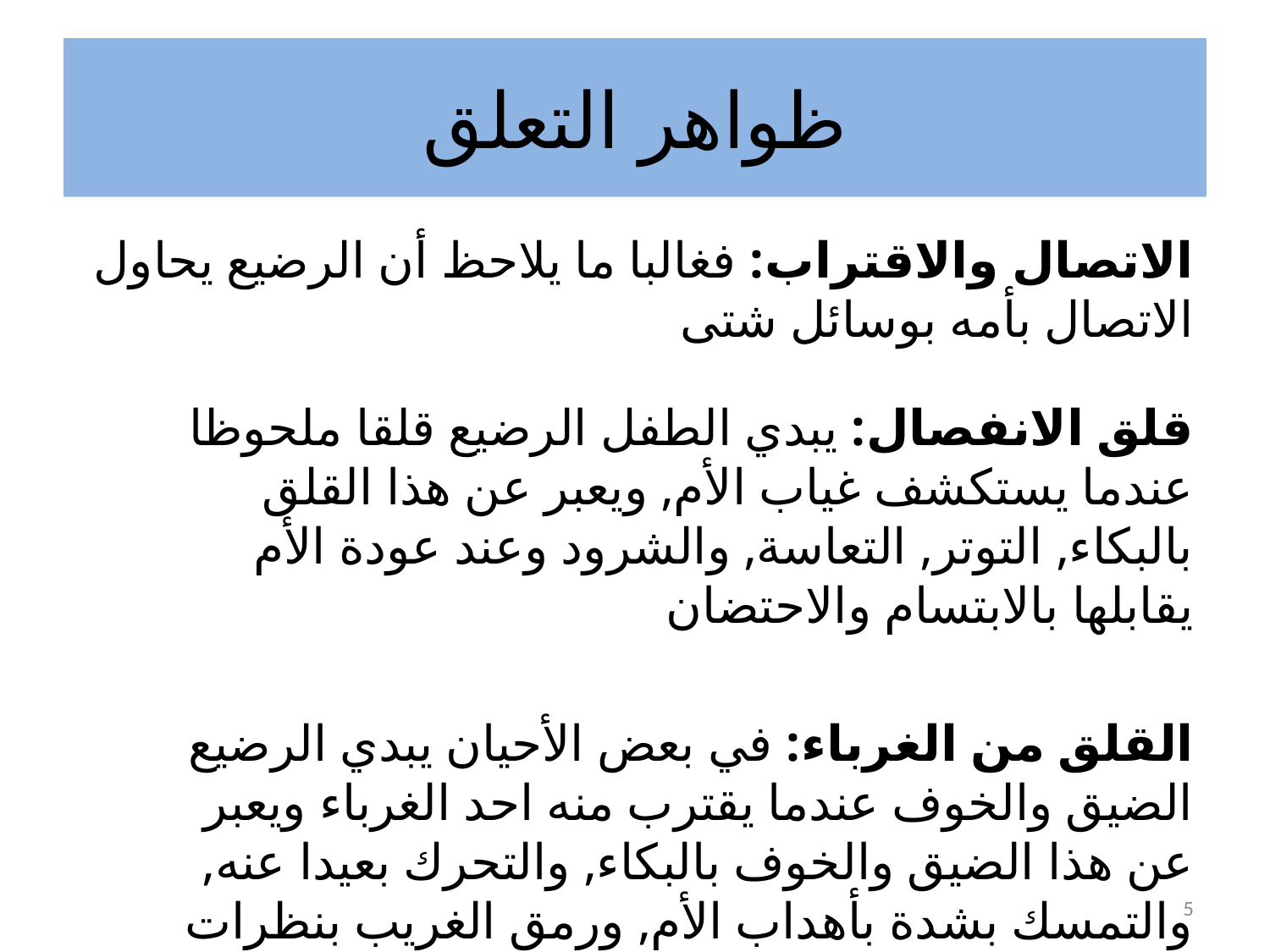

# ظواهر التعلق
الاتصال والاقتراب: فغالبا ما يلاحظ أن الرضيع يحاول الاتصال بأمه بوسائل شتى

قلق الانفصال: يبدي الطفل الرضيع قلقا ملحوظا عندما يستكشف غياب الأم, ويعبر عن هذا القلق بالبكاء, التوتر, التعاسة, والشرود وعند عودة الأم يقابلها بالابتسام والاحتضان

القلق من الغرباء: في بعض الأحيان يبدي الرضيع الضيق والخوف عندما يقترب منه احد الغرباء ويعبر عن هذا الضيق والخوف بالبكاء, والتحرك بعيدا عنه, والتمسك بشدة بأهداب الأم, ورمق الغريب بنظرات قاسية
5